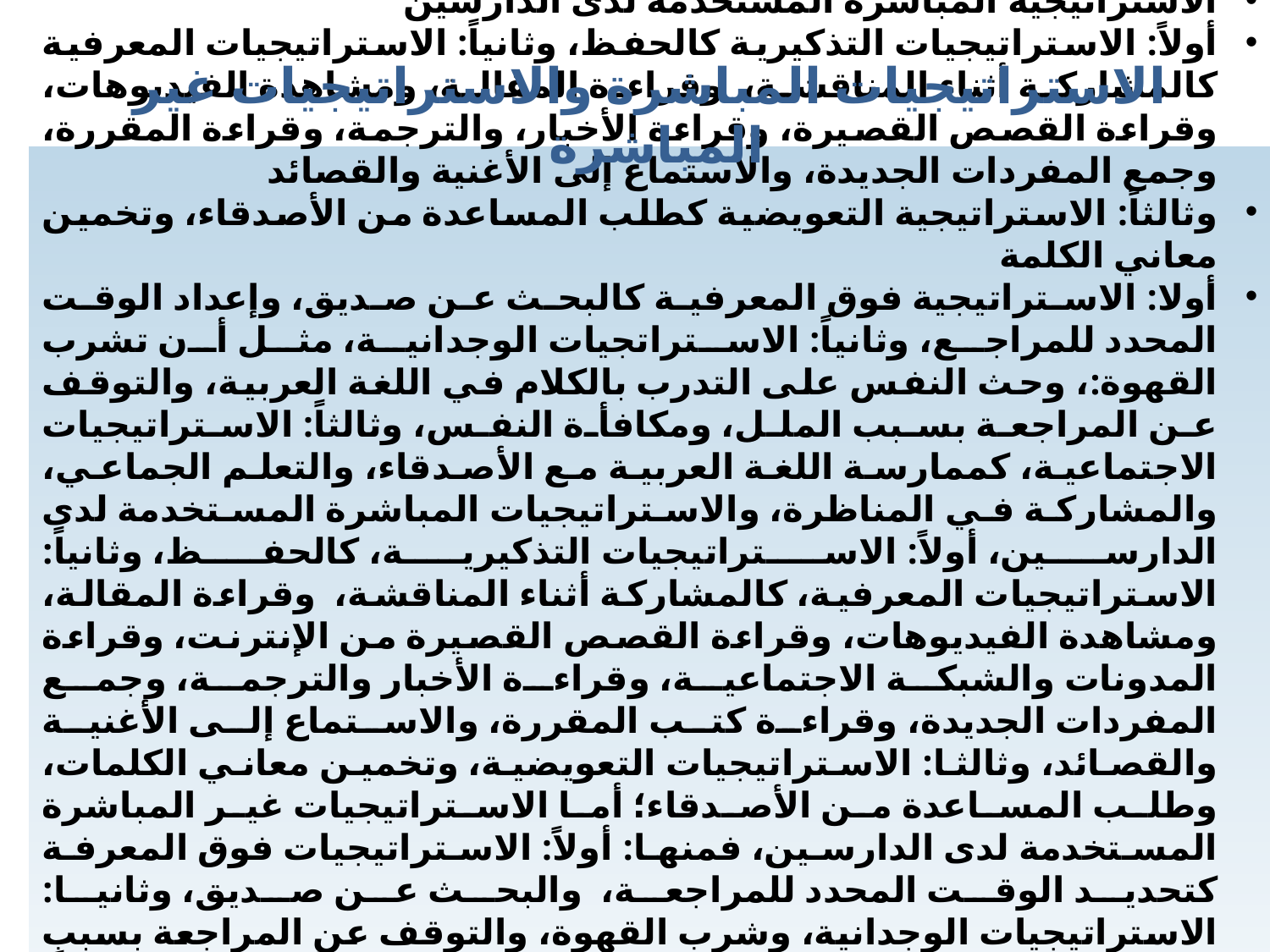

الاستراتيجيات المباشرة والاستراتيجيات غير المباشرة
الاستراتيجية المباشرة المستخدمة لدى الدارسين
أولاً: الاستراتيجيات التذكيرية كالحفظ، وثانياً: الاستراتيجيات المعرفية كالمشاركة أثناء المناقشة،  وقراءة المقالة، ومشاهدة الفيديوهات، وقراءة القصص القصيرة، وقراءة الأخبار، والترجمة، وقراءة المقررة، وجمع المفردات الجديدة، والاستماع إلى الأغنية والقصائد
وثالثاً: الاستراتيجية التعويضية كطلب المساعدة من الأصدقاء، وتخمين معاني الكلمة
أولا: الاستراتيجية فوق المعرفية كالبحث عن صديق، وإعداد الوقت المحدد للمراجع، وثانياً: الاستراتجيات الوجدانية، مثل أن تشرب القهوة:، وحث النفس على التدرب بالكلام في اللغة العربية، والتوقف عن المراجعة بسبب الملل، ومكافأة النفس، وثالثاً: الاستراتيجيات الاجتماعية، كممارسة اللغة العربية مع الأصدقاء، والتعلم الجماعي، والمشاركة في المناظرة، والاستراتيجيات المباشرة المستخدمة لدى الدارسين، أولاً: الاستراتيجيات التذكيرية، كالحفظ، وثانياً: الاستراتيجيات المعرفية، كالمشاركة أثناء المناقشة،  وقراءة المقالة، ومشاهدة الفيديوهات، وقراءة القصص القصيرة من الإنترنت، وقراءة المدونات والشبكة الاجتماعية، وقراءة الأخبار والترجمة، وجمع المفردات الجديدة، وقراءة كتب المقررة، والاستماع إلى الأغنية والقصائد، وثالثا: الاستراتيجيات التعويضية، وتخمين معاني الكلمات، وطلب المساعدة من الأصدقاء؛ أما الاستراتيجيات غير المباشرة المستخدمة لدى الدارسين، فمنها: أولاً: الاستراتيجيات فوق المعرفة كتحديد الوقت المحدد للمراجعة،  والبحث عن صديق، وثانيا: الاستراتيجيات الوجدانية، وشرب القهوة، والتوقف عن المراجعة بسبب الملل، وحث النفس على بالكلام باللغة العربية، ومكافأة النفس، وثالثاً: الاستراتيجيات الاجتماعية، والتعلم الجماعي، وممارسة اللغة العربية، والمشاركة في المناظرة.